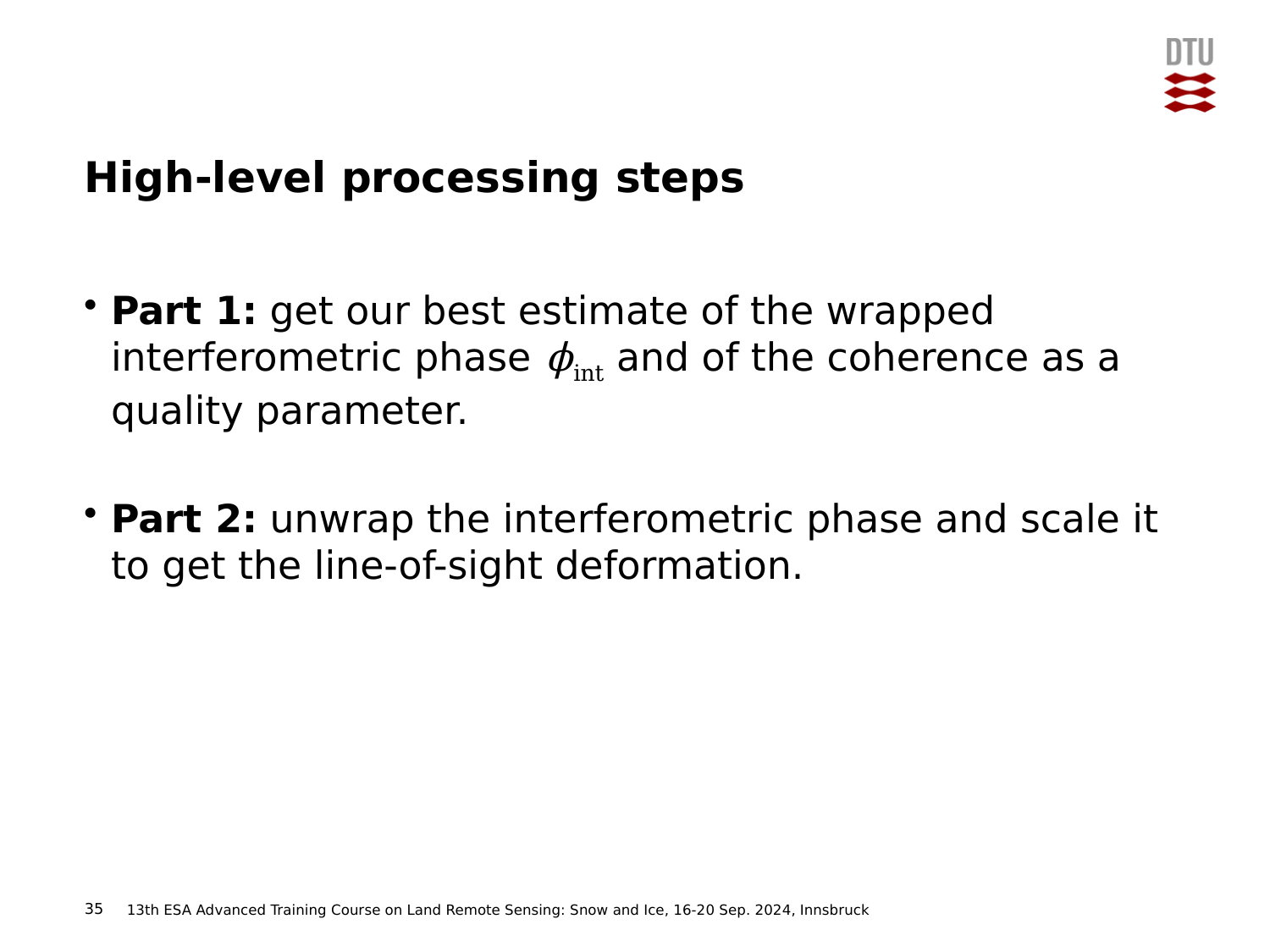

# High-level processing steps
Part 1: get our best estimate of the wrapped interferometric phase ϕint and of the coherence as a quality parameter.

Part 2: unwrap the interferometric phase and scale it to get the line-of-sight deformation.
35